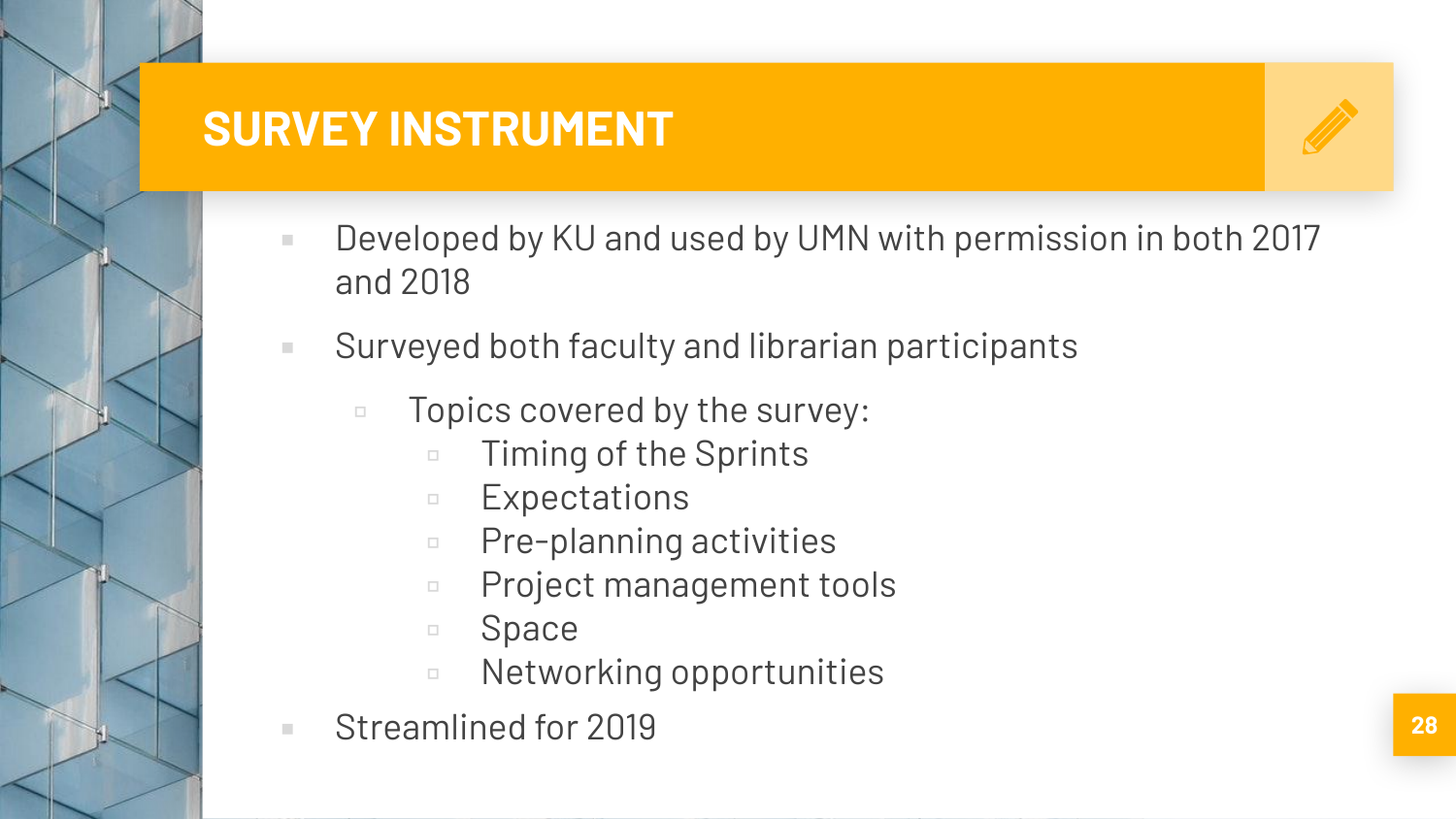

# SURVEY INSTRUMENT

Developed by KU and used by UMN with permission in both 2017 and 2018
Surveyed both faculty and librarian participants
Topics covered by the survey:
Timing of the Sprints
Expectations
Pre-planning activities
Project management tools
Space
Networking opportunities
Streamlined for 2019
28